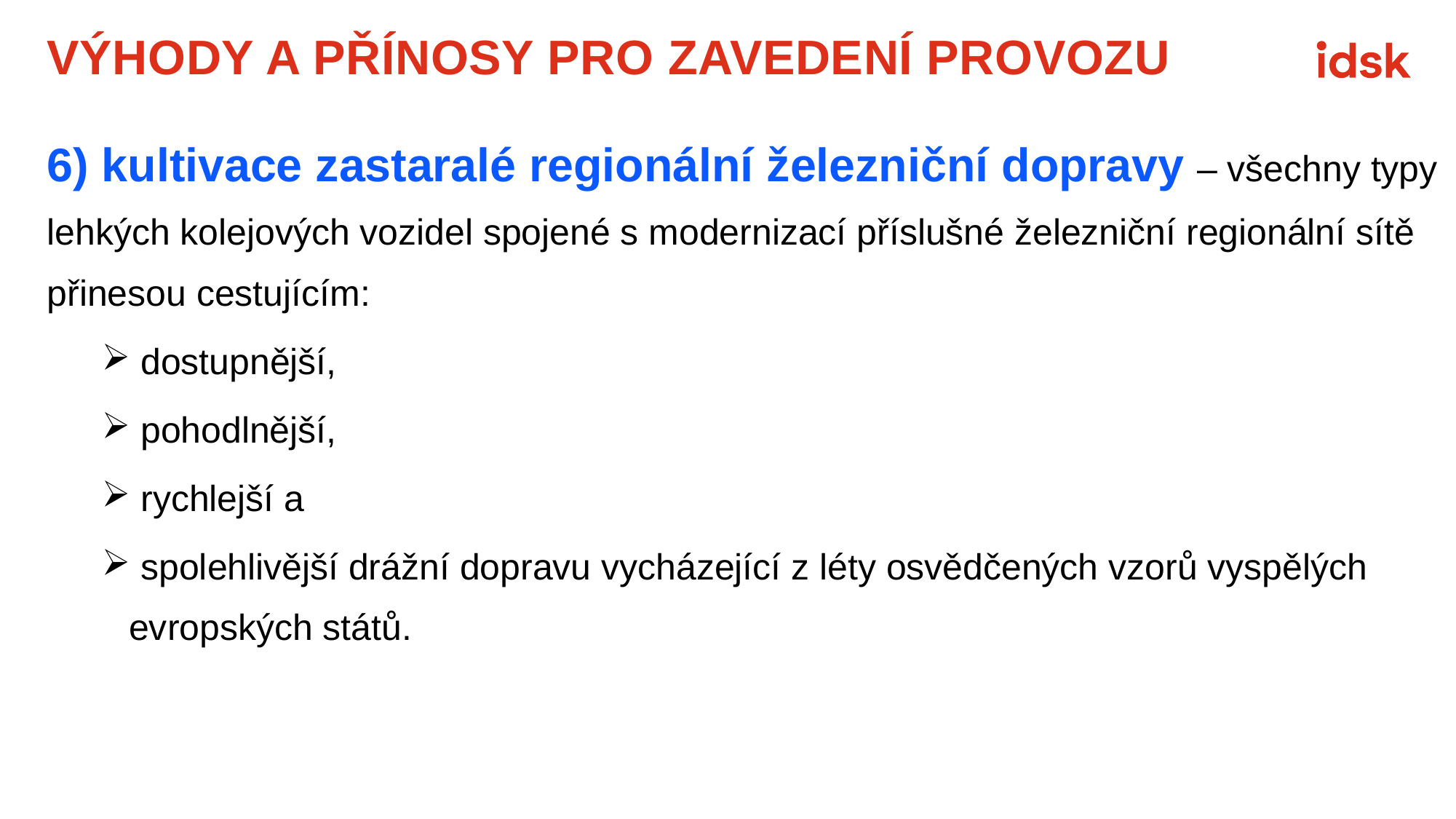

Výhody a přínosy pro zavedení provozu
6) kultivace zastaralé regionální železniční dopravy – všechny typy lehkých kolejových vozidel spojené s modernizací příslušné železniční regionální sítě přinesou cestujícím:
 dostupnější,
 pohodlnější,
 rychlejší a
 spolehlivější drážní dopravu vycházející z léty osvědčených vzorů vyspělých  evropských států.